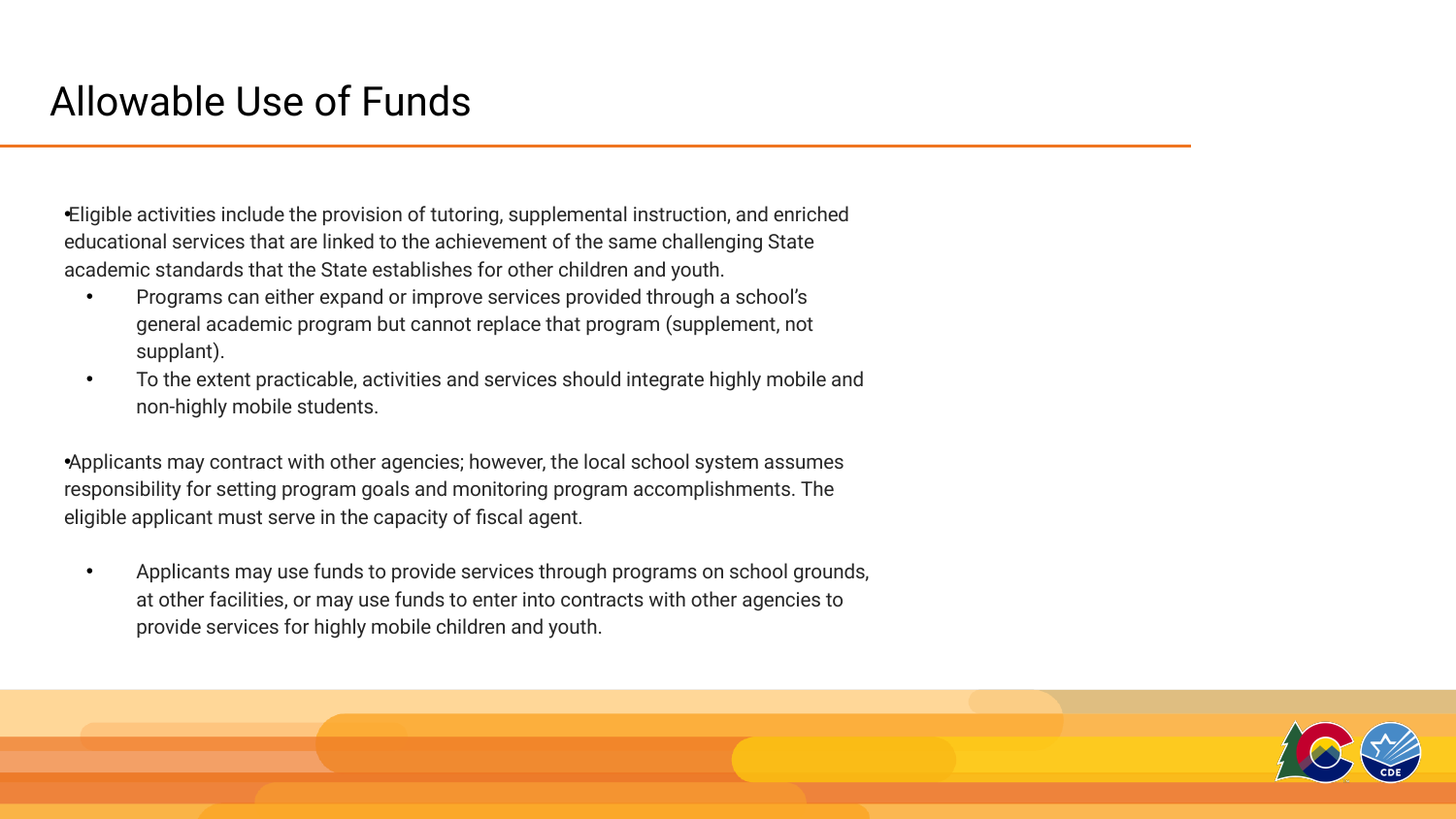

# Allowable Use of Funds
Eligible activities include the provision of tutoring, supplemental instruction, and enriched educational services that are linked to the achievement of the same challenging State academic standards that the State establishes for other children and youth.
Programs can either expand or improve services provided through a school’s general academic program but cannot replace that program (supplement, not supplant).
To the extent practicable, activities and services should integrate highly mobile and non-highly mobile students.

Applicants may contract with other agencies; however, the local school system assumes responsibility for setting program goals and monitoring program accomplishments. The eligible applicant must serve in the capacity of fiscal agent.

Applicants may use funds to provide services through programs on school grounds, at other facilities, or may use funds to enter into contracts with other agencies to provide services for highly mobile children and youth.